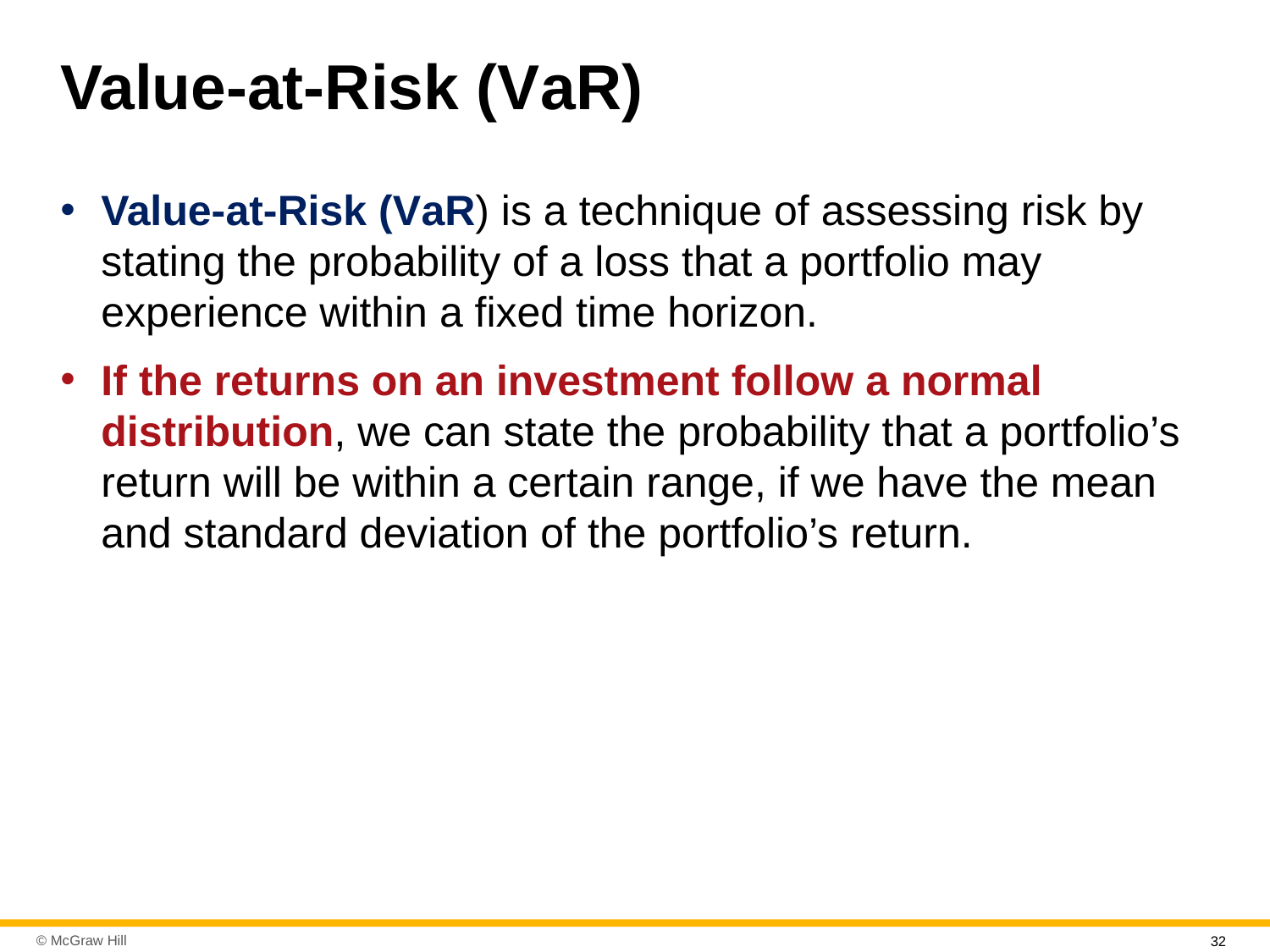

# Value-at-Risk (V aR)
Value-at-Risk (V aR) is a technique of assessing risk by stating the probability of a loss that a portfolio may experience within a fixed time horizon.
If the returns on an investment follow a normal distribution, we can state the probability that a portfolio’s return will be within a certain range, if we have the mean and standard deviation of the portfolio’s return.
32